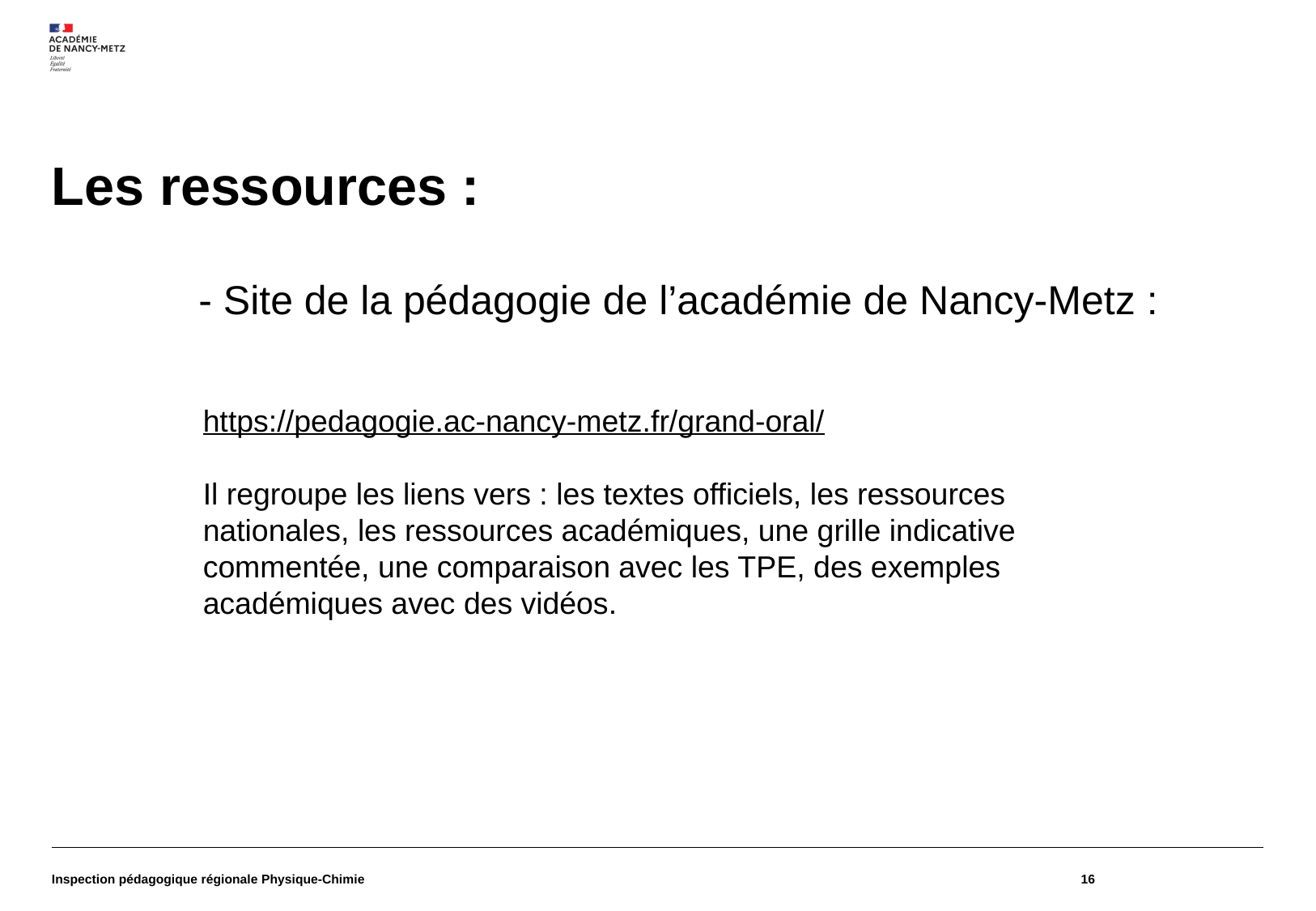

# Les ressources :
- Site de la pédagogie de l’académie de Nancy-Metz :
https://pedagogie.ac-nancy-metz.fr/grand-oral/

Il regroupe les liens vers : les textes officiels, les ressources nationales, les ressources académiques, une grille indicative commentée, une comparaison avec les TPE, des exemples académiques avec des vidéos.
Inspection pédagogique régionale Physique-Chimie
16